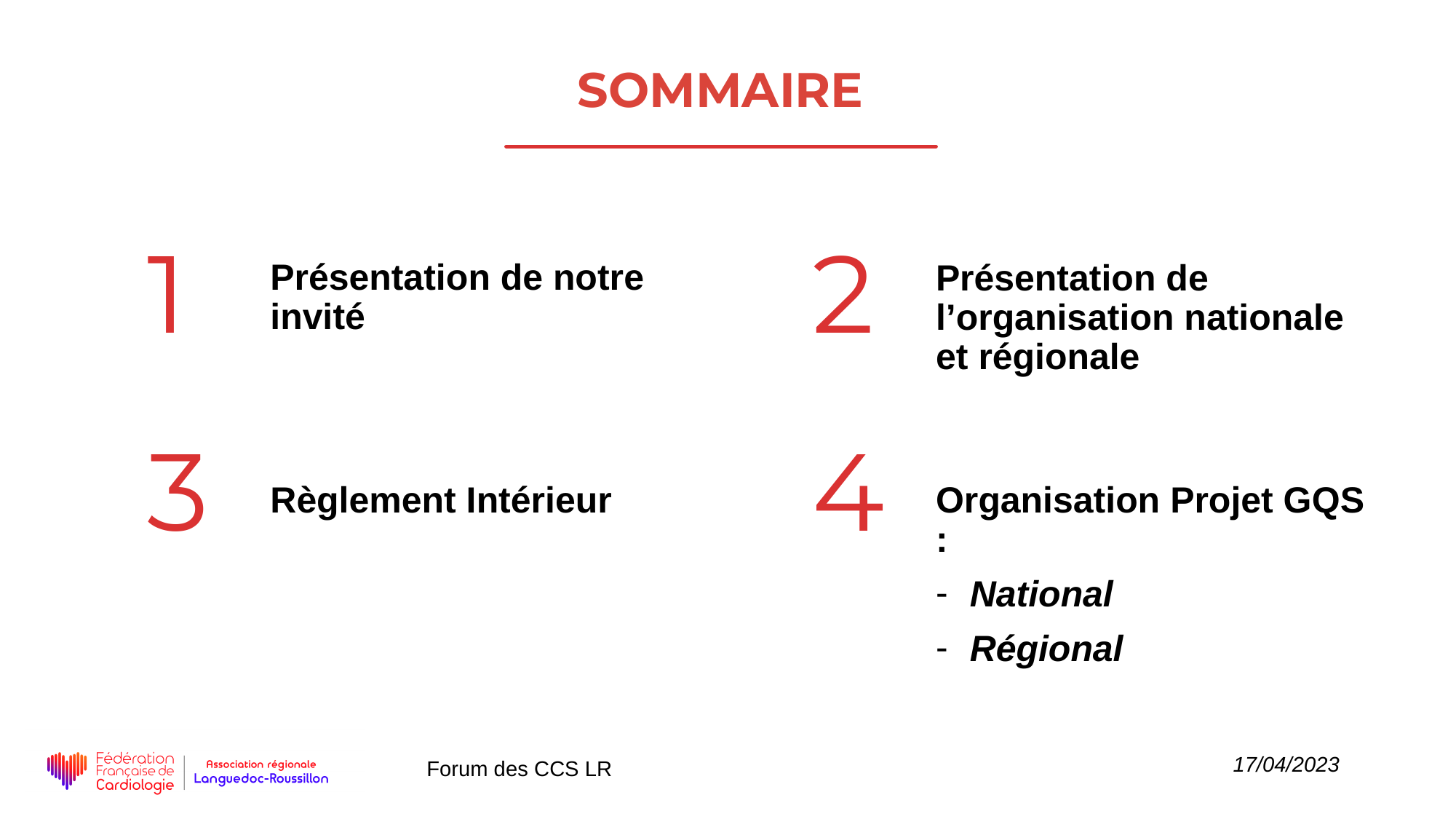

1
2
Présentation de notre invité
Présentation de l’organisation nationale et régionale
4
3
Organisation Projet GQS :
National
Régional
Règlement Intérieur